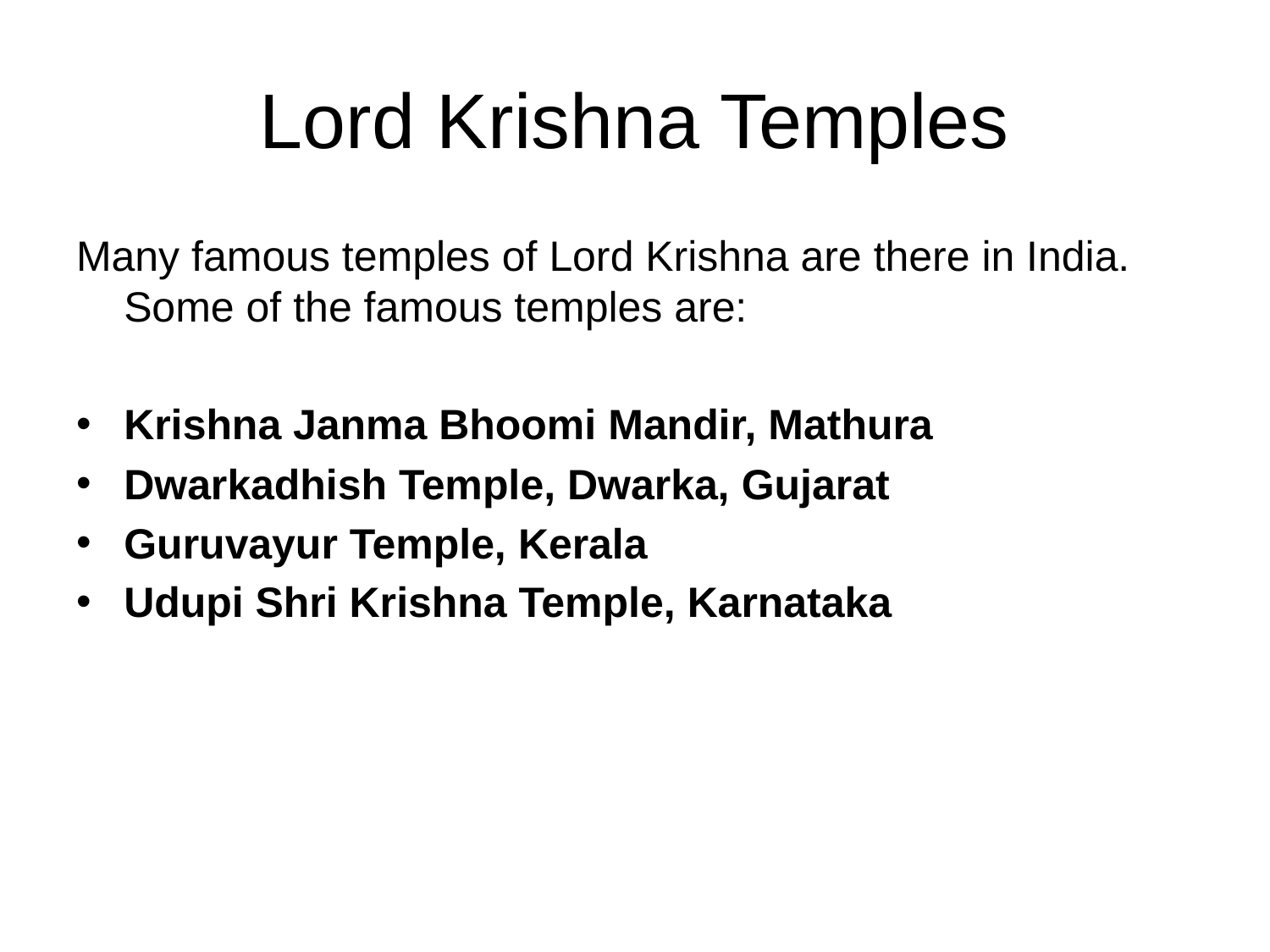

# Lord Krishna Temples
Many famous temples of Lord Krishna are there in India. Some of the famous temples are:

Krishna Janma Bhoomi Mandir, Mathura
Dwarkadhish Temple, Dwarka, Gujarat
Guruvayur Temple, Kerala
Udupi Shri Krishna Temple, Karnataka